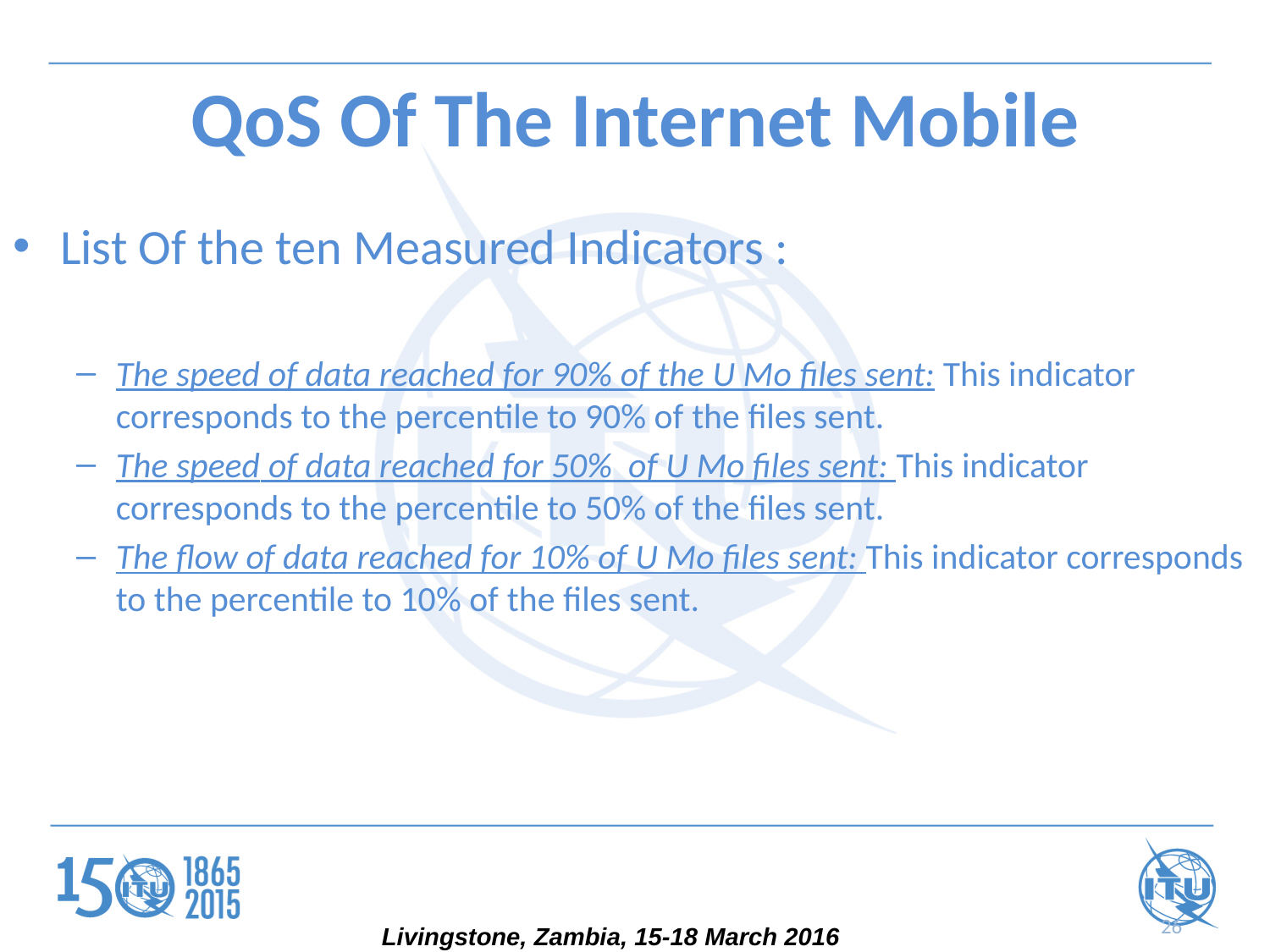

# QoS Of The Internet Mobile
List Of the ten Measured Indicators :

The speed of data reached for 90% of the U Mo files sent: This indicator corresponds to the percentile to 90% of the files sent.
The speed of data reached for 50%  of U Mo files sent: This indicator corresponds to the percentile to 50% of the files sent.
The flow of data reached for 10% of U Mo files sent: This indicator corresponds to the percentile to 10% of the files sent.
26
Livingstone, Zambia, 15-18 March 2016